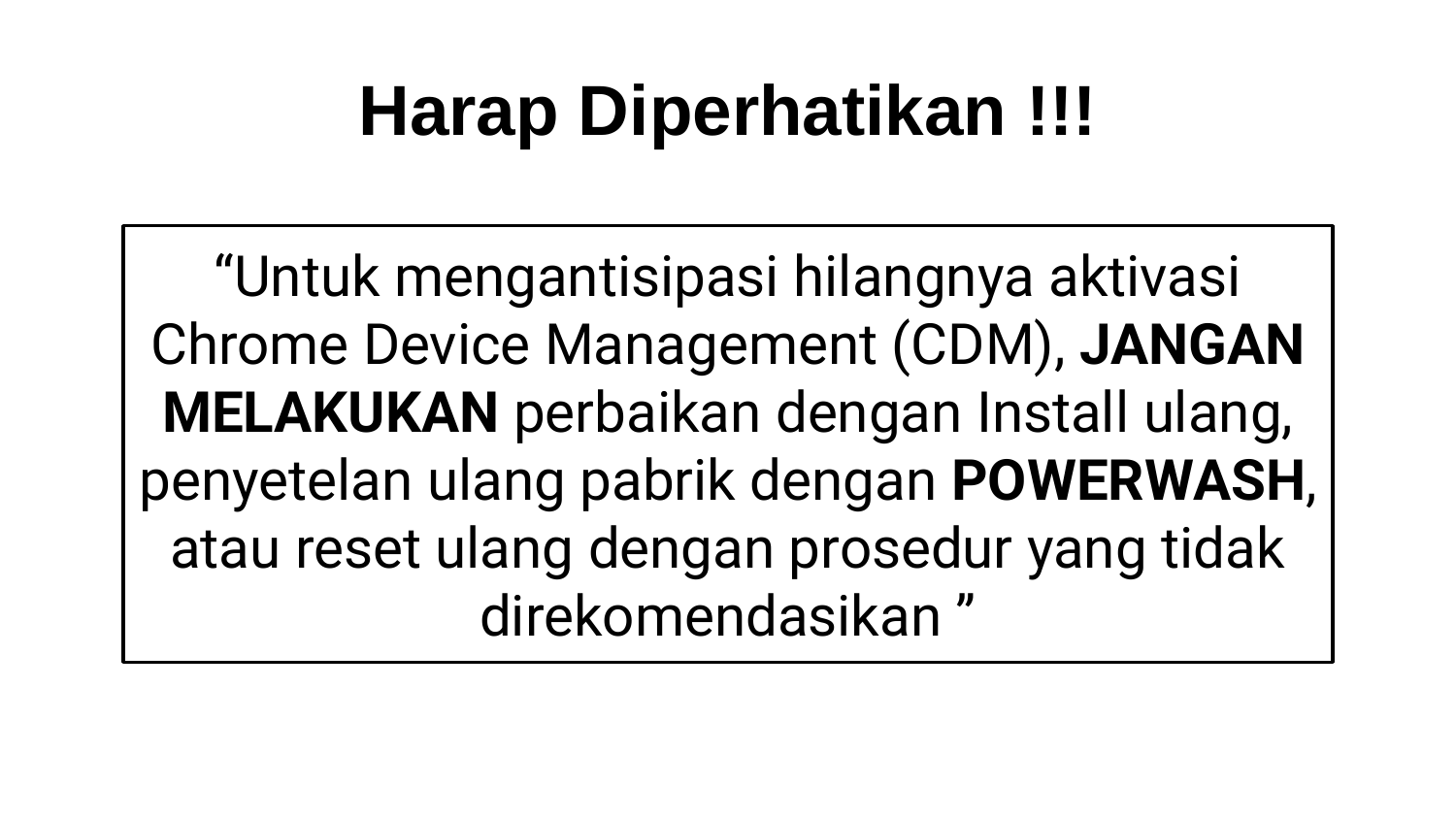

Harap Diperhatikan !!!
“Untuk mengantisipasi hilangnya aktivasi Chrome Device Management (CDM), JANGAN MELAKUKAN perbaikan dengan Install ulang, penyetelan ulang pabrik dengan POWERWASH, atau reset ulang dengan prosedur yang tidak direkomendasikan ”